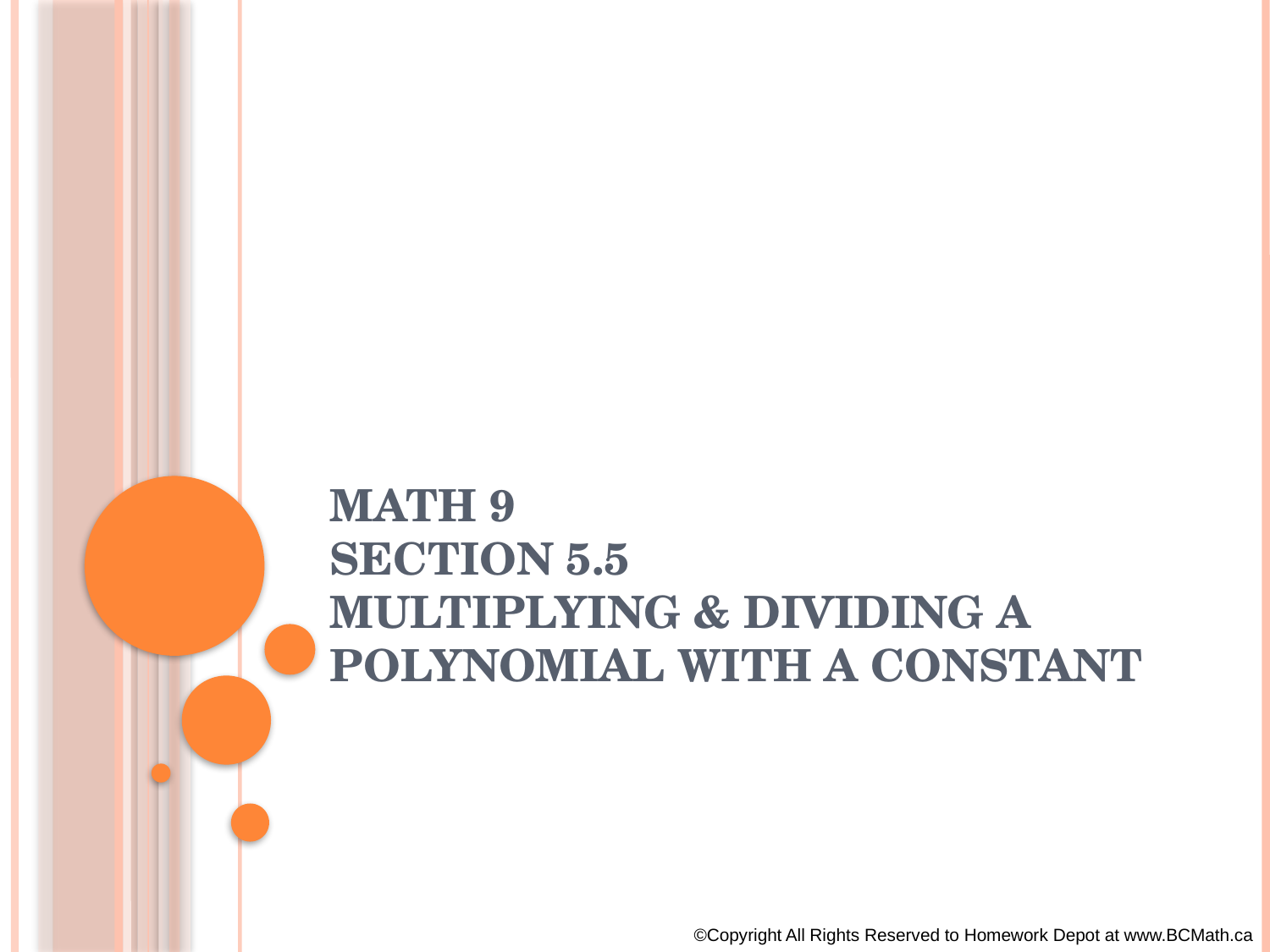

# Math 9 Section 5.5 Multiplying & Dividing a Polynomial with a Constant

©Copyright All Rights Reserved to Homework Depot at www.BCMath.ca